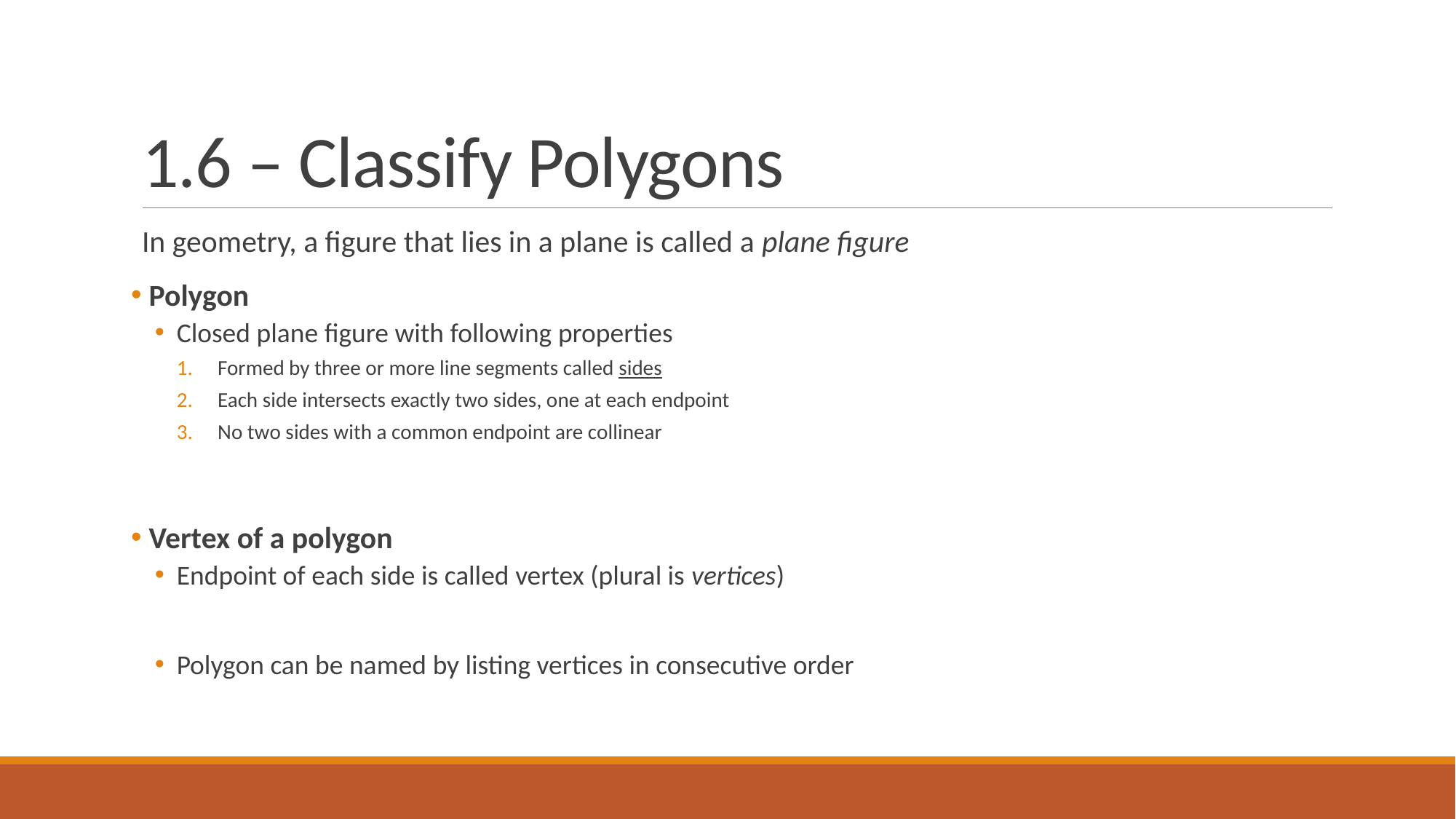

# 1.6 – Classify Polygons
In geometry, a figure that lies in a plane is called a plane figure
 Polygon
Closed plane figure with following properties
Formed by three or more line segments called sides
Each side intersects exactly two sides, one at each endpoint
No two sides with a common endpoint are collinear

 Vertex of a polygon
Endpoint of each side is called vertex (plural is vertices)

Polygon can be named by listing vertices in consecutive order